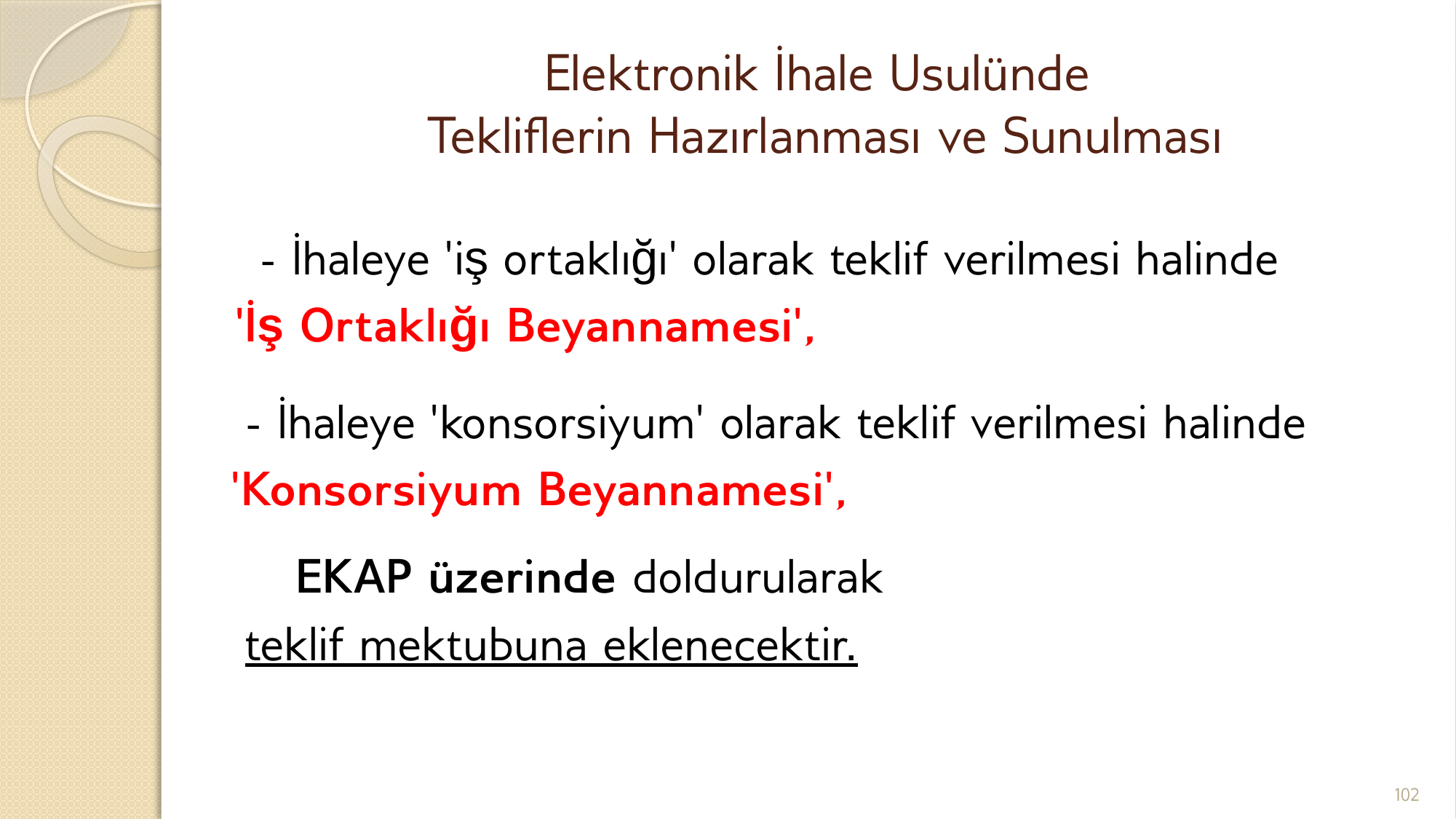

# Elektronik İhale Usulünde Tekliflerin Hazırlanması ve Sunulması
     - İhaleye 'iş ortaklığı' olarak teklif verilmesi halinde
   'İş Ortaklığı Beyannamesi',

    - İhaleye 'konsorsiyum' olarak teklif verilmesi halinde
   'Konsorsiyum Beyannamesi',

	EKAP üzerinde doldurularak
    teklif mektubuna eklenecektir.

102